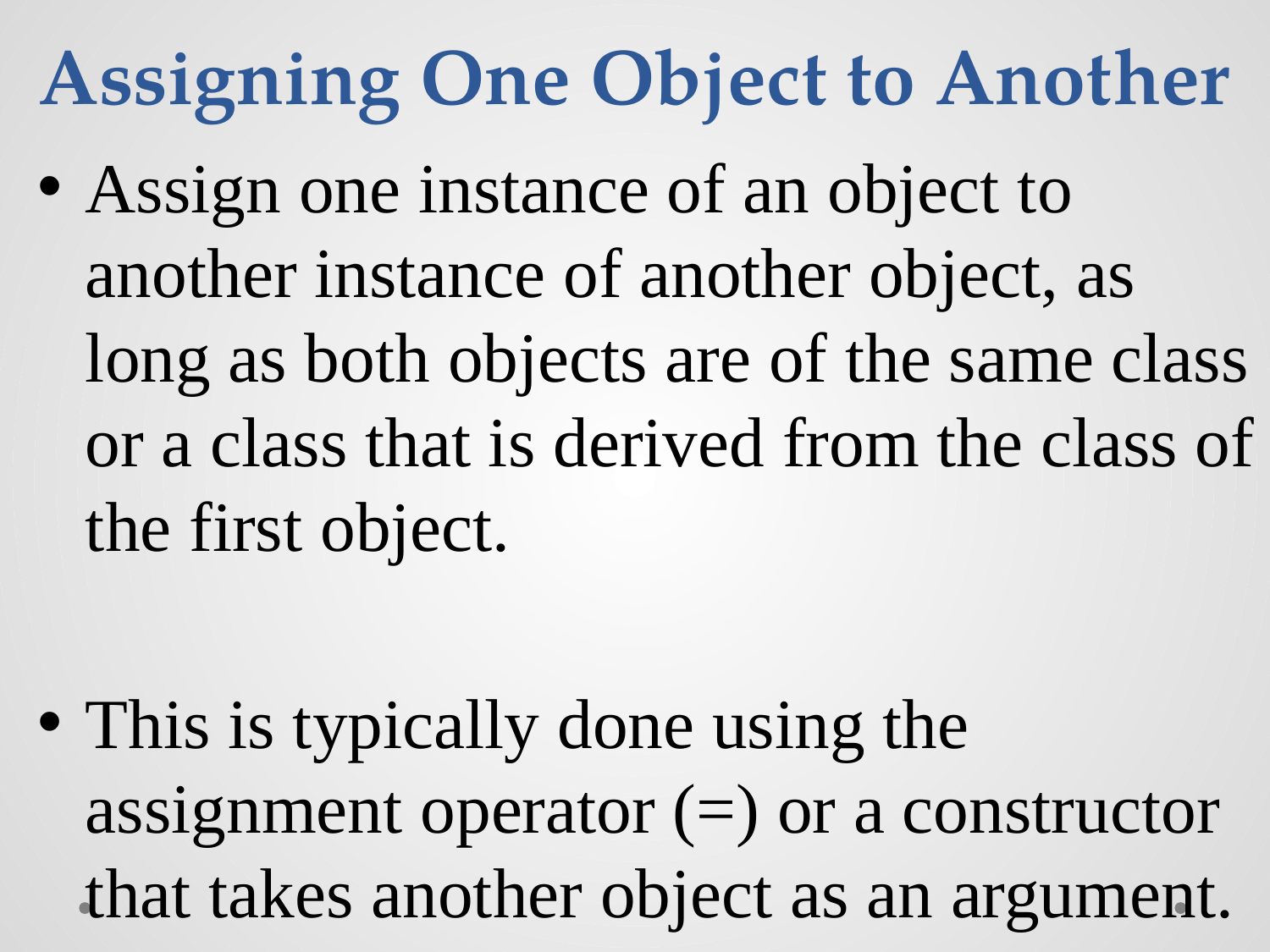

# Assigning One Object to Another
Assign one instance of an object to another instance of another object, as long as both objects are of the same class or a class that is derived from the class of the first object.

This is typically done using the assignment operator (=) or a constructor that takes another object as an argument.